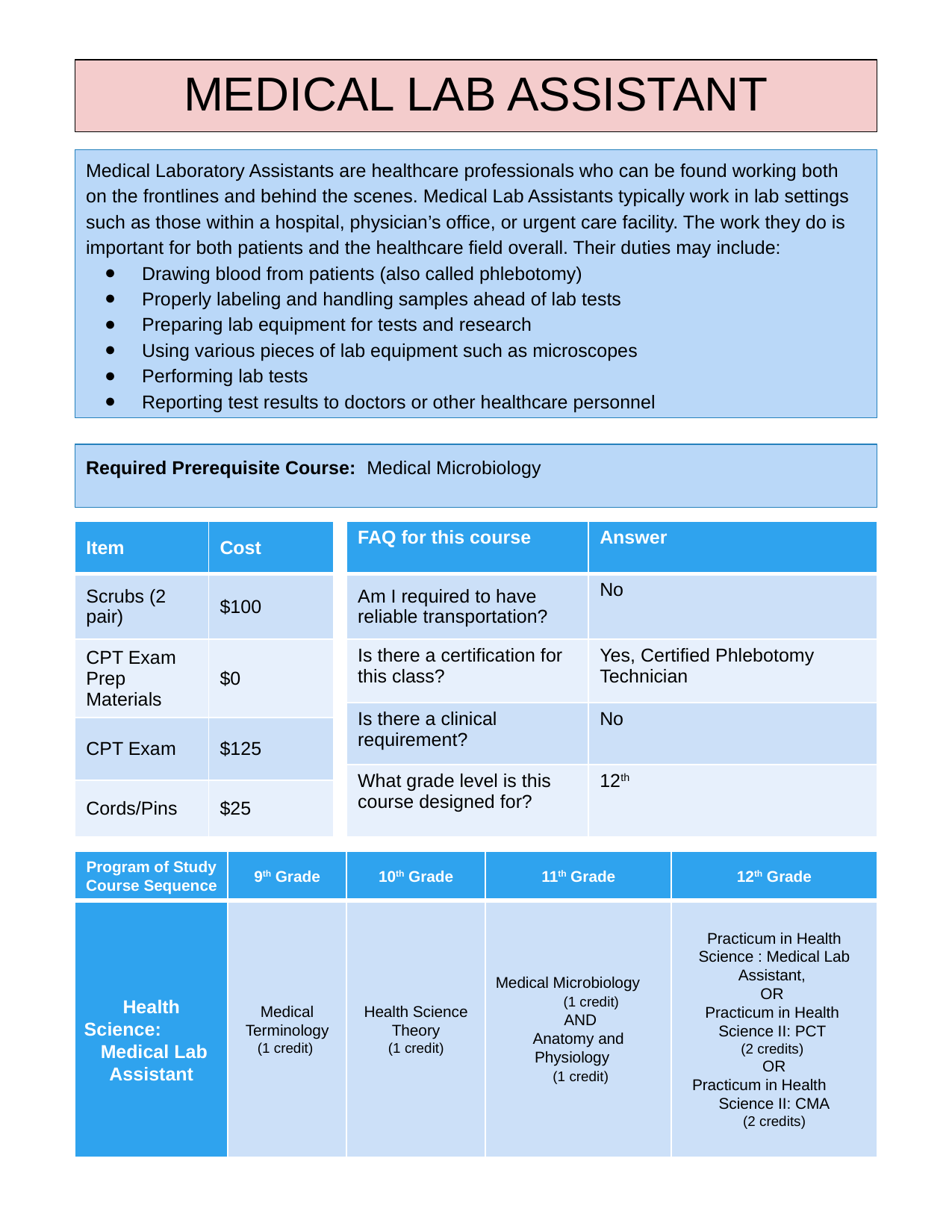

# MEDICAL LAB ASSISTANT
Medical Laboratory Assistants are healthcare professionals who can be found working both on the frontlines and behind the scenes. Medical Lab Assistants typically work in lab settings such as those within a hospital, physician’s office, or urgent care facility. The work they do is important for both patients and the healthcare field overall. Their duties may include:
Drawing blood from patients (also called phlebotomy)
Properly labeling and handling samples ahead of lab tests
Preparing lab equipment for tests and research
Using various pieces of lab equipment such as microscopes
Performing lab tests
Reporting test results to doctors or other healthcare personnel
Required Prerequisite Course:  Medical Microbiology

| Item | Cost |
| --- | --- |
| Scrubs (2 pair) | $100 |
| CPT Exam Prep Materials | $0 |
| CPT Exam | $125 |
| Cords/Pins | $25 |
| FAQ for this course | Answer |
| --- | --- |
| Am I required to have reliable transportation? | No |
| Is there a certification for this class? | Yes, Certified Phlebotomy Technician |
| Is there a clinical requirement? | No |
| What grade level is this course designed for? | 12th |
| Program of Study Course Sequence | 9th Grade | 10th Grade | 11th Grade | 12th Grade |
| --- | --- | --- | --- | --- |
| Health Science: Medical Lab Assistant | Medical Terminology (1 credit) | Health Science Theory (1 credit) | Medical Microbiology (1 credit) AND Anatomy and Physiology (1 credit) | Practicum in Health Science : Medical Lab Assistant, OR Practicum in Health Science II: PCT (2 credits) OR Practicum in Health Science II: CMA (2 credits) |